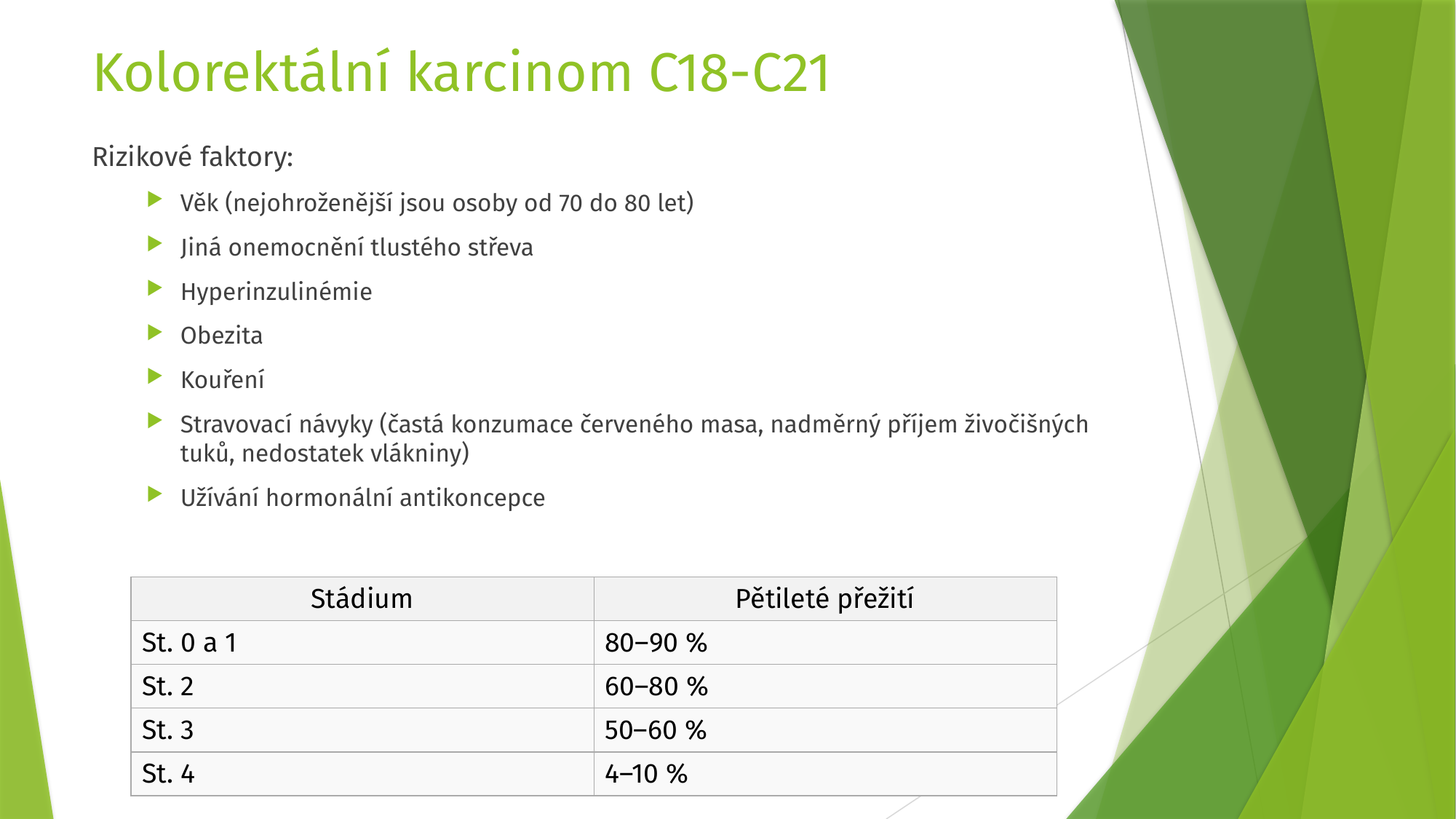

# Kolorektální karcinom C18-C21
Rizikové faktory:
Věk (nejohroženější jsou osoby od 70 do 80 let)
Jiná onemocnění tlustého střeva
Hyperinzulinémie
Obezita
Kouření
Stravovací návyky (častá konzumace červeného masa, nadměrný příjem živočišných tuků, nedostatek vlákniny)
Užívání hormonální antikoncepce

| Stádium | Pětileté přežití |
| --- | --- |
| St. 0 a 1 | 80–90 % |
| St. 2 | 60–80 % |
| St. 3 | 50–60 % |
| St. 4 | 4–10 % |